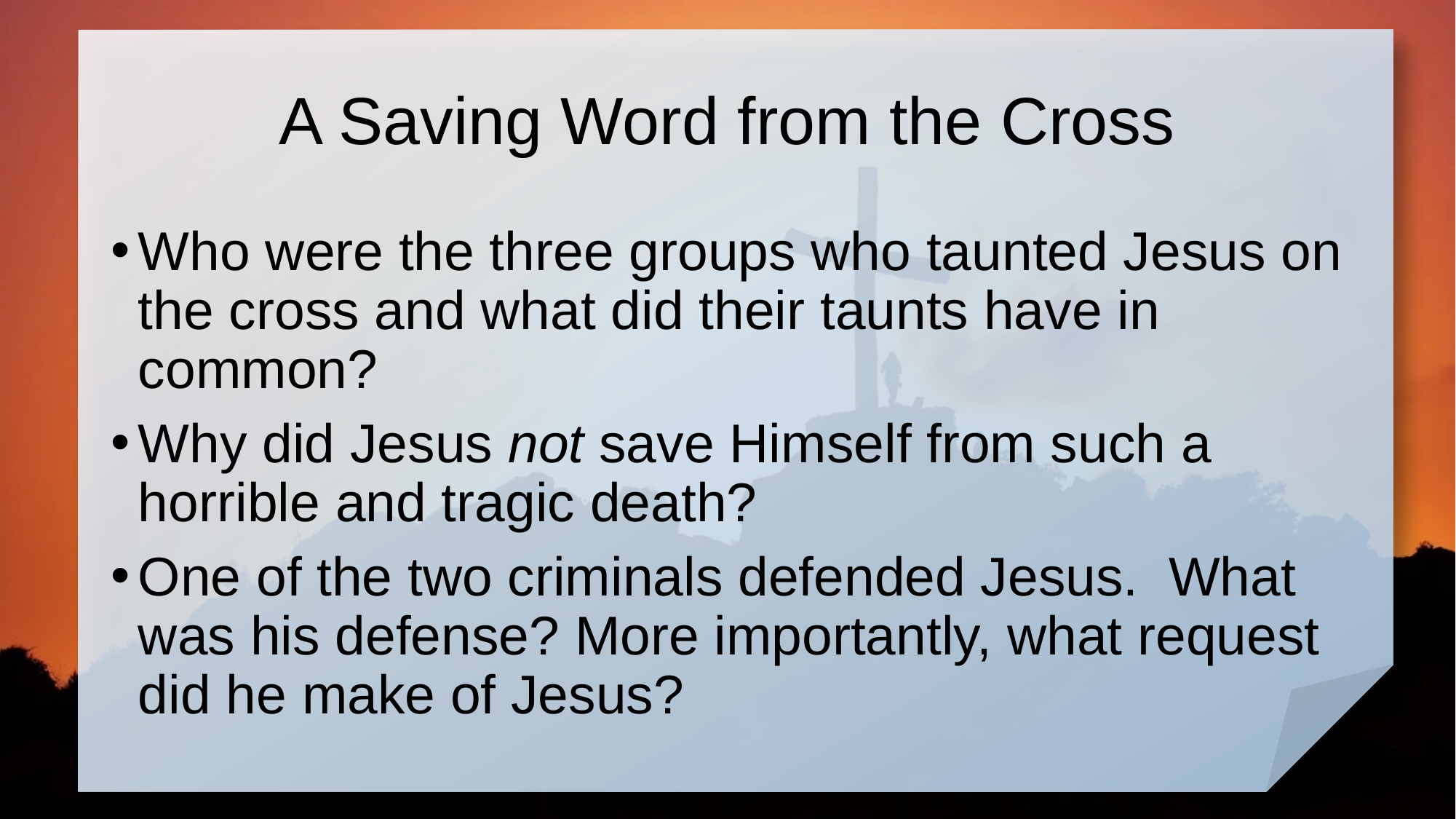

# A Saving Word from the Cross
Who were the three groups who taunted Jesus on the cross and what did their taunts have in common?
Why did Jesus not save Himself from such a horrible and tragic death?
One of the two criminals defended Jesus.  What was his defense? More importantly, what request did he make of Jesus?